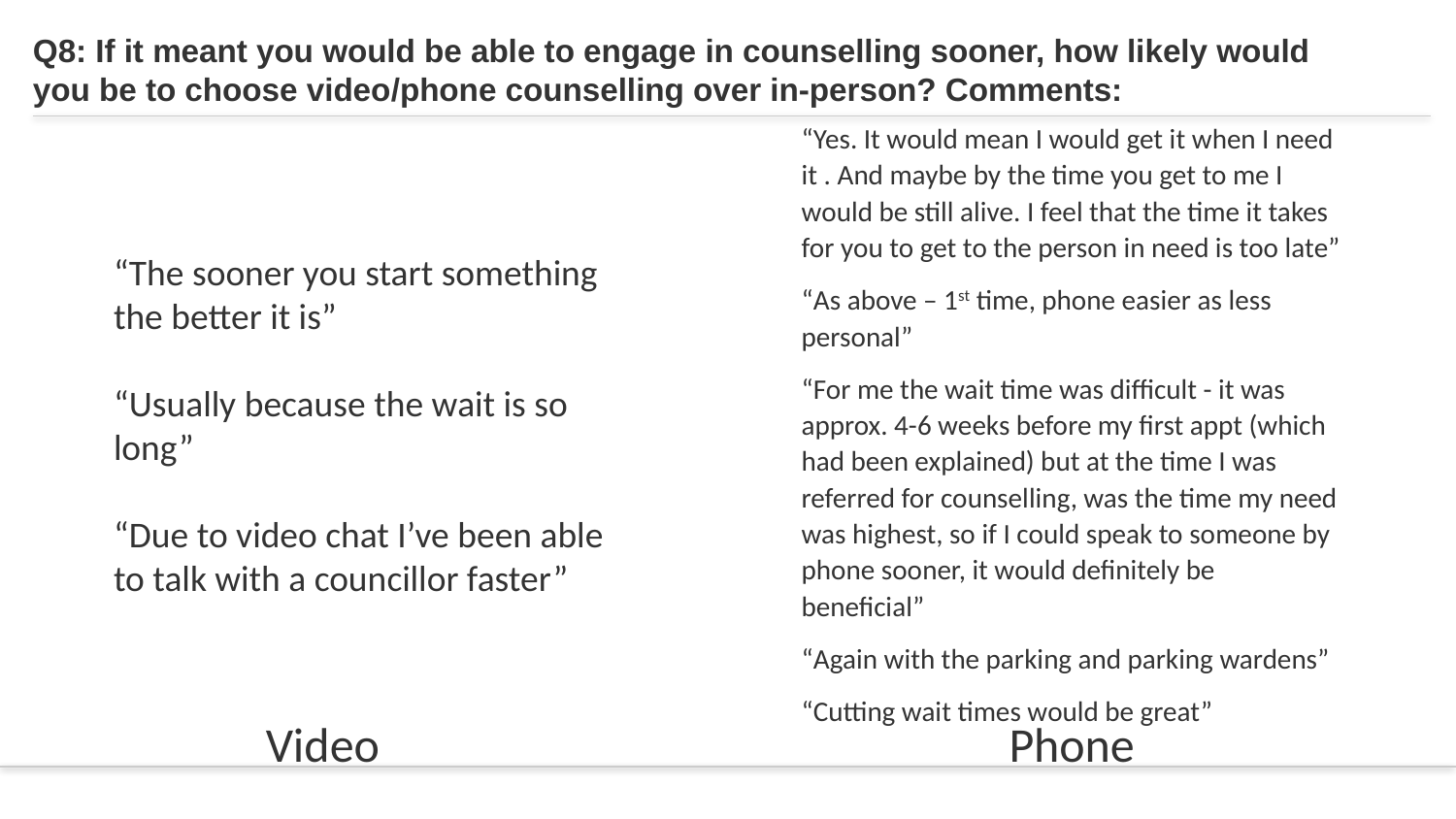

# Q8: If it meant you would be able to engage in counselling sooner, how likely would you be to choose video/phone counselling over in-person? Comments:
“Yes. It would mean I would get it when I need it . And maybe by the time you get to me I would be still alive. I feel that the time it takes for you to get to the person in need is too late”
“As above – 1st time, phone easier as less personal”
“For me the wait time was difficult - it was approx. 4-6 weeks before my first appt (which had been explained) but at the time I was referred for counselling, was the time my need was highest, so if I could speak to someone by phone sooner, it would definitely be beneficial”
“Again with the parking and parking wardens”
“Cutting wait times would be great”
“The sooner you start something the better it is”

“Usually because the wait is so long”

“Due to video chat I’ve been able to talk with a councillor faster”
Phone
Video